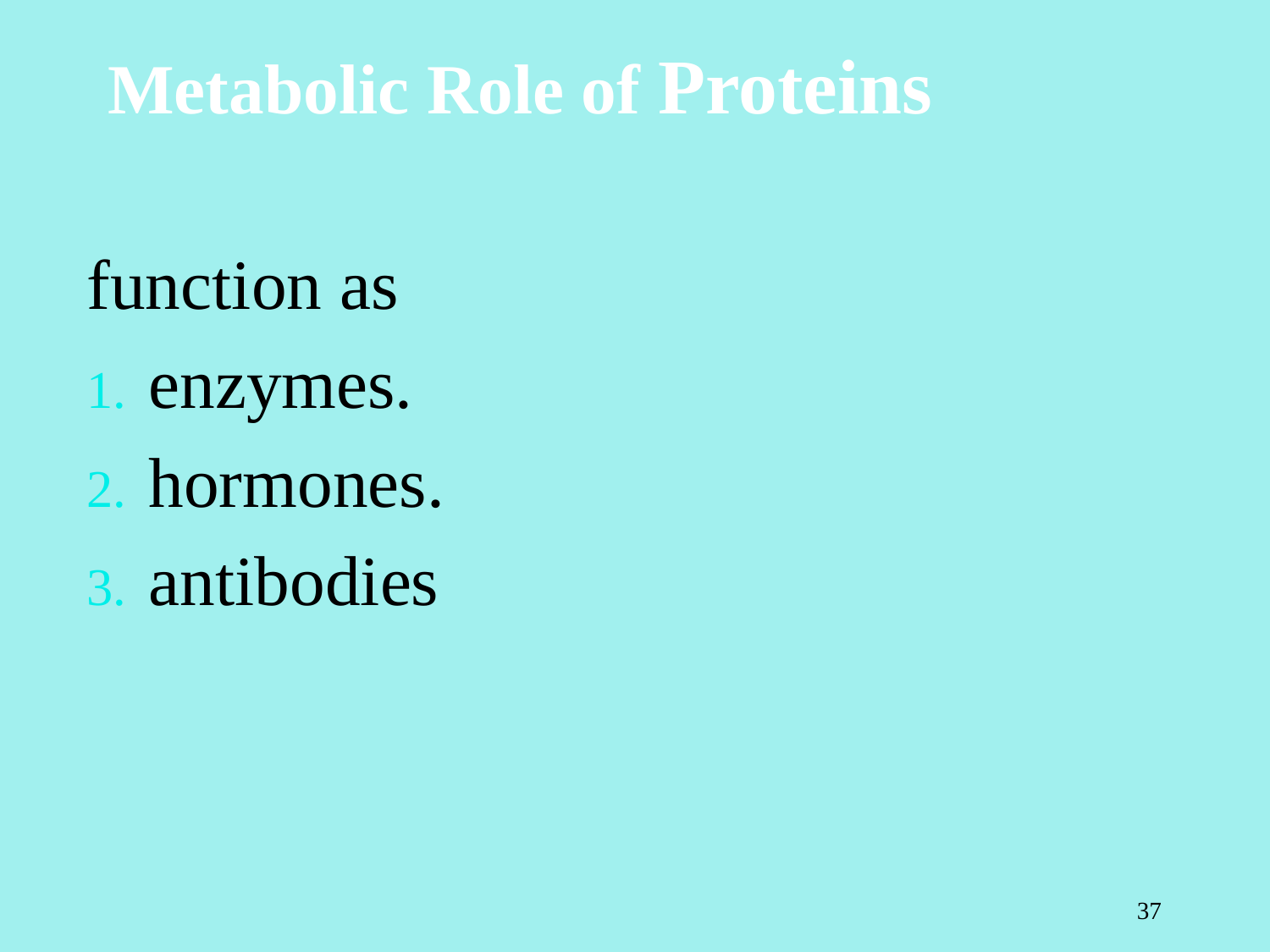

# Metabolic Role of Proteins
function as
enzymes.
hormones.
antibodies
37